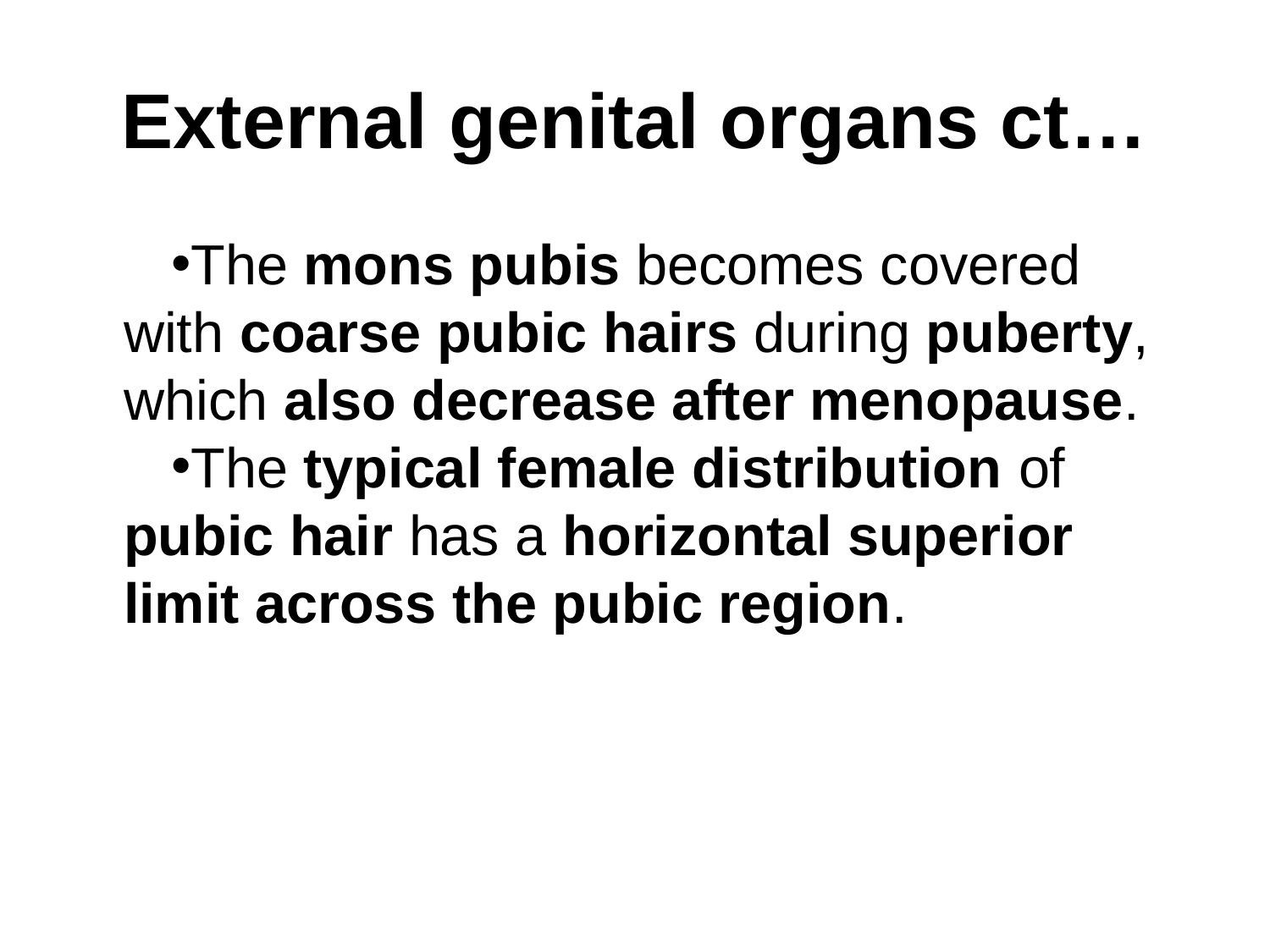

# External genital organs ct…
The mons pubis becomes covered with coarse pubic hairs during puberty, which also decrease after menopause.
The typical female distribution of pubic hair has a horizontal superior limit across the pubic region.